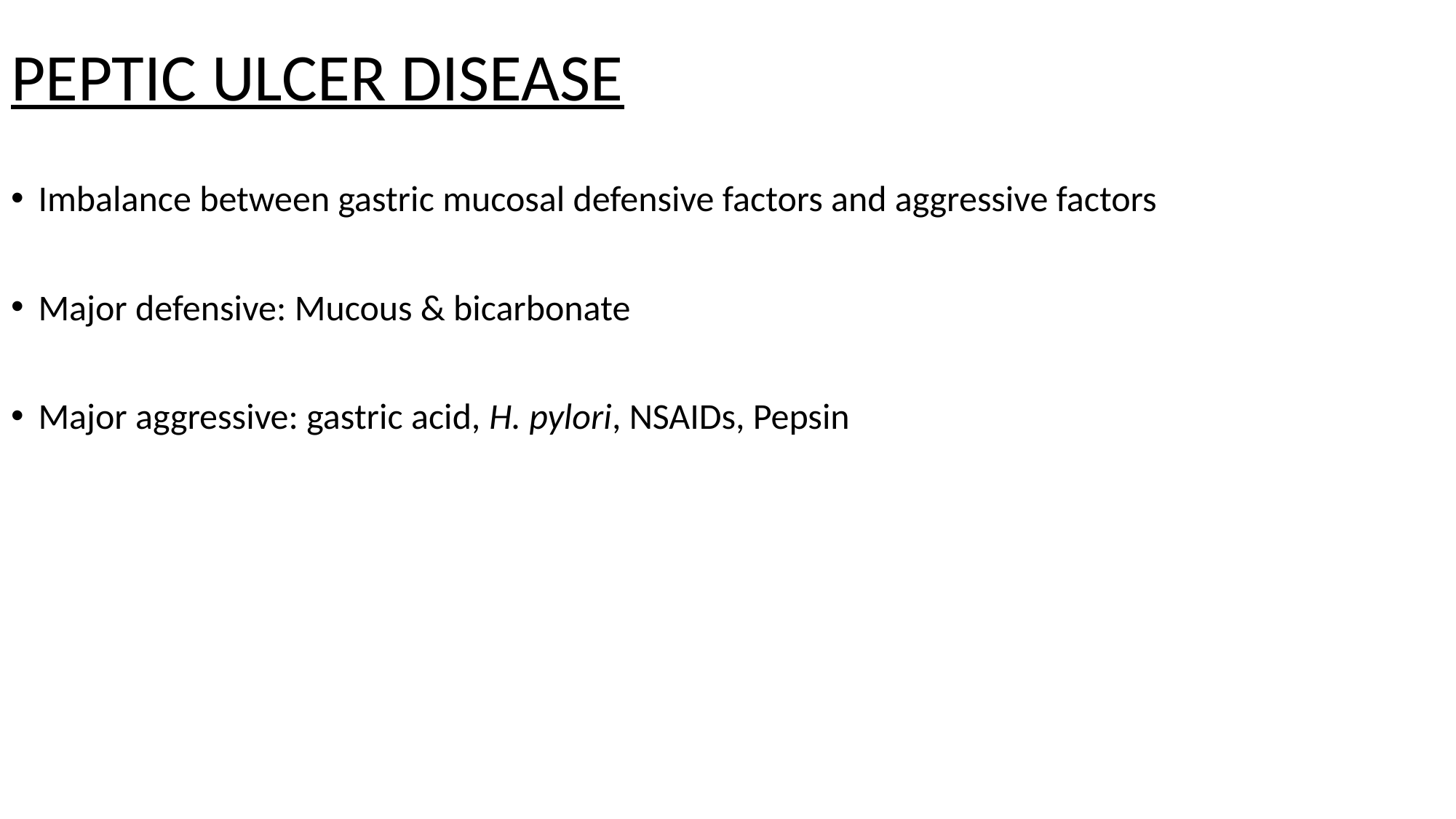

# PEPTIC ULCER DISEASE
Imbalance between gastric mucosal defensive factors and aggressive factors

Major defensive: Mucous & bicarbonate

Major aggressive: gastric acid, H. pylori, NSAIDs, Pepsin